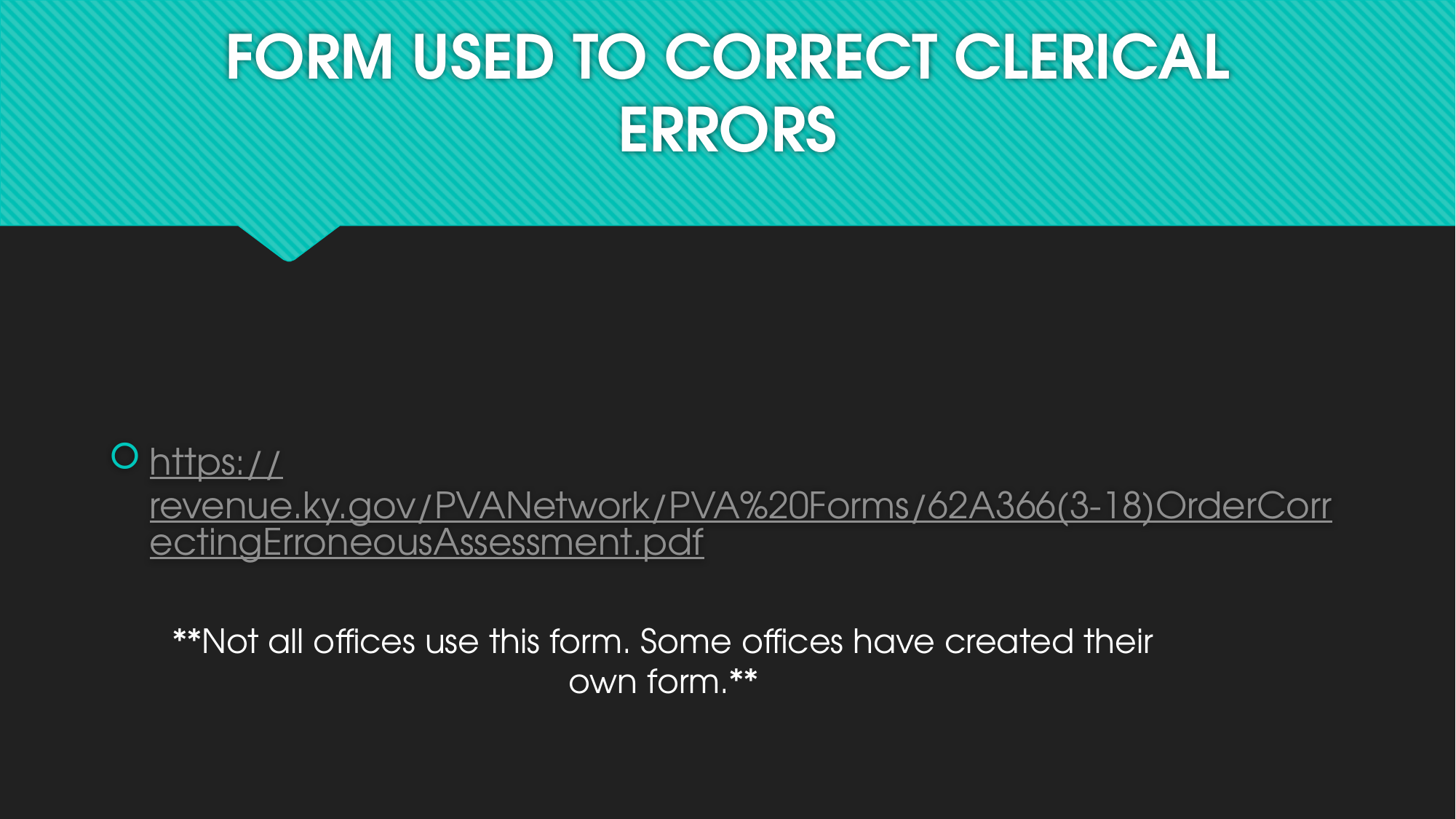

# FORM USED TO CORRECT CLERICAL ERRORS
https://revenue.ky.gov/PVANetwork/PVA%20Forms/62A366(3-18)OrderCorrectingErroneousAssessment.pdf
**Not all offices use this form. Some offices have created their own form.**